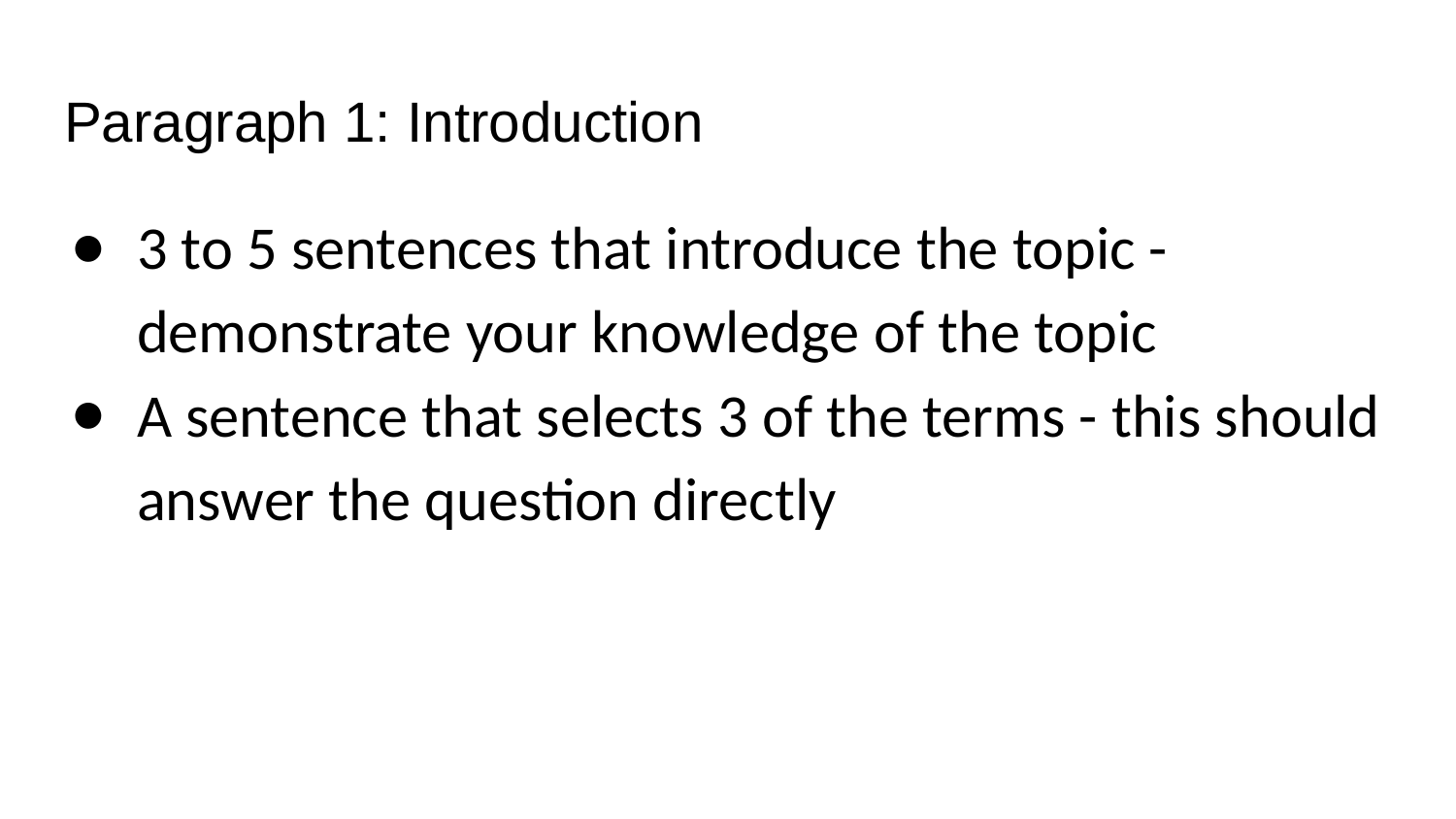

# Paragraph 1: Introduction
3 to 5 sentences that introduce the topic - demonstrate your knowledge of the topic
A sentence that selects 3 of the terms - this should answer the question directly